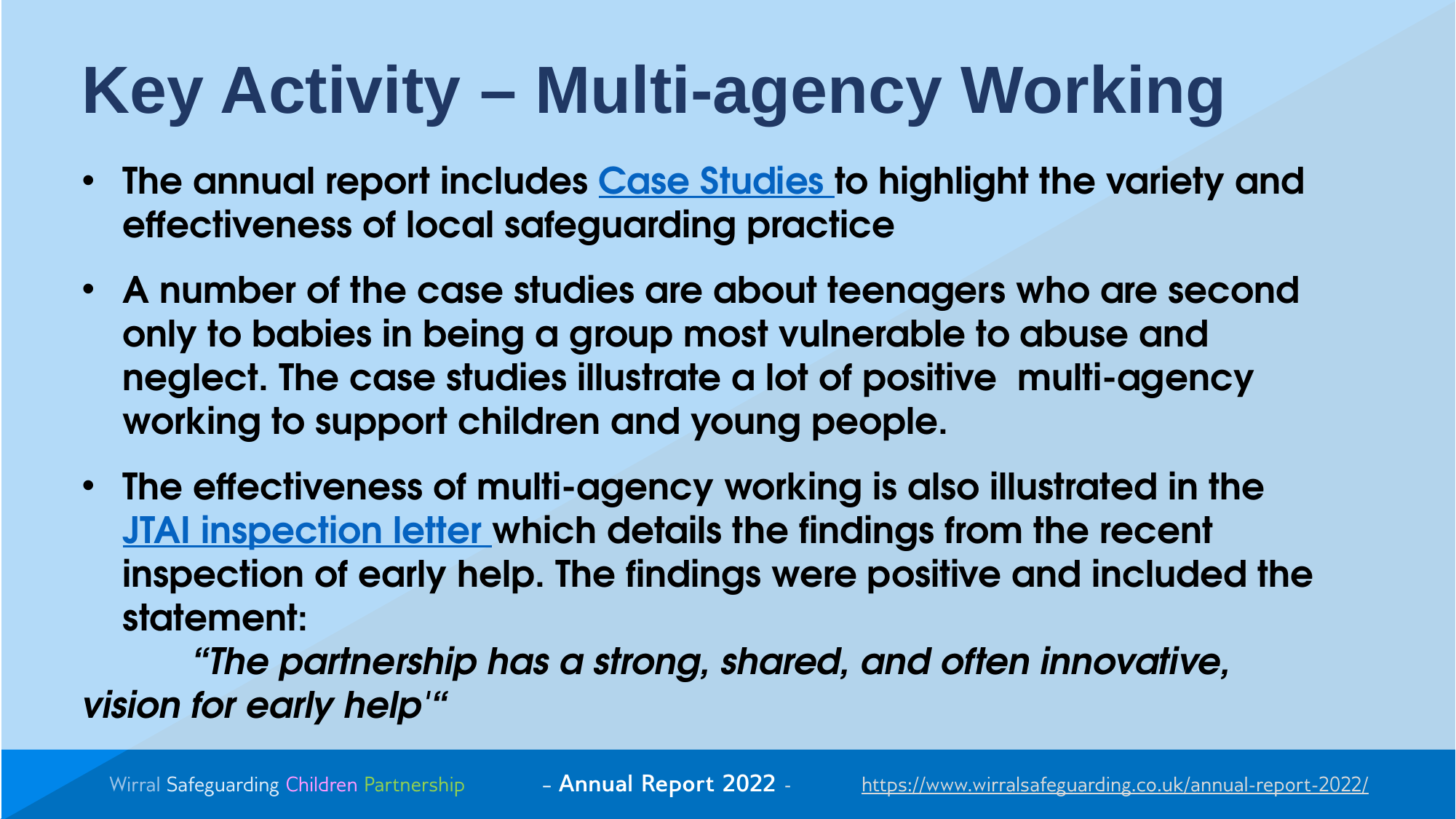

Key Activity – Multi-agency Working
The annual report includes Case Studies to highlight the variety and effectiveness of local safeguarding practice

A number of the case studies are about teenagers who are second only to babies in being a group most vulnerable to abuse and neglect. The case studies illustrate a lot of positive  multi-agency working to support children and young people.

The effectiveness of multi-agency working is also illustrated in the JTAI inspection letter which details the findings from the recent inspection of early help. The findings were positive and included the statement:
	“The partnership has a strong, shared, and often innovative, 	vision for early help'“

Wirral Safeguarding Children Partnership            – Annual Report 2022 -           https://www.wirralsafeguarding.co.uk/annual-report-2022/